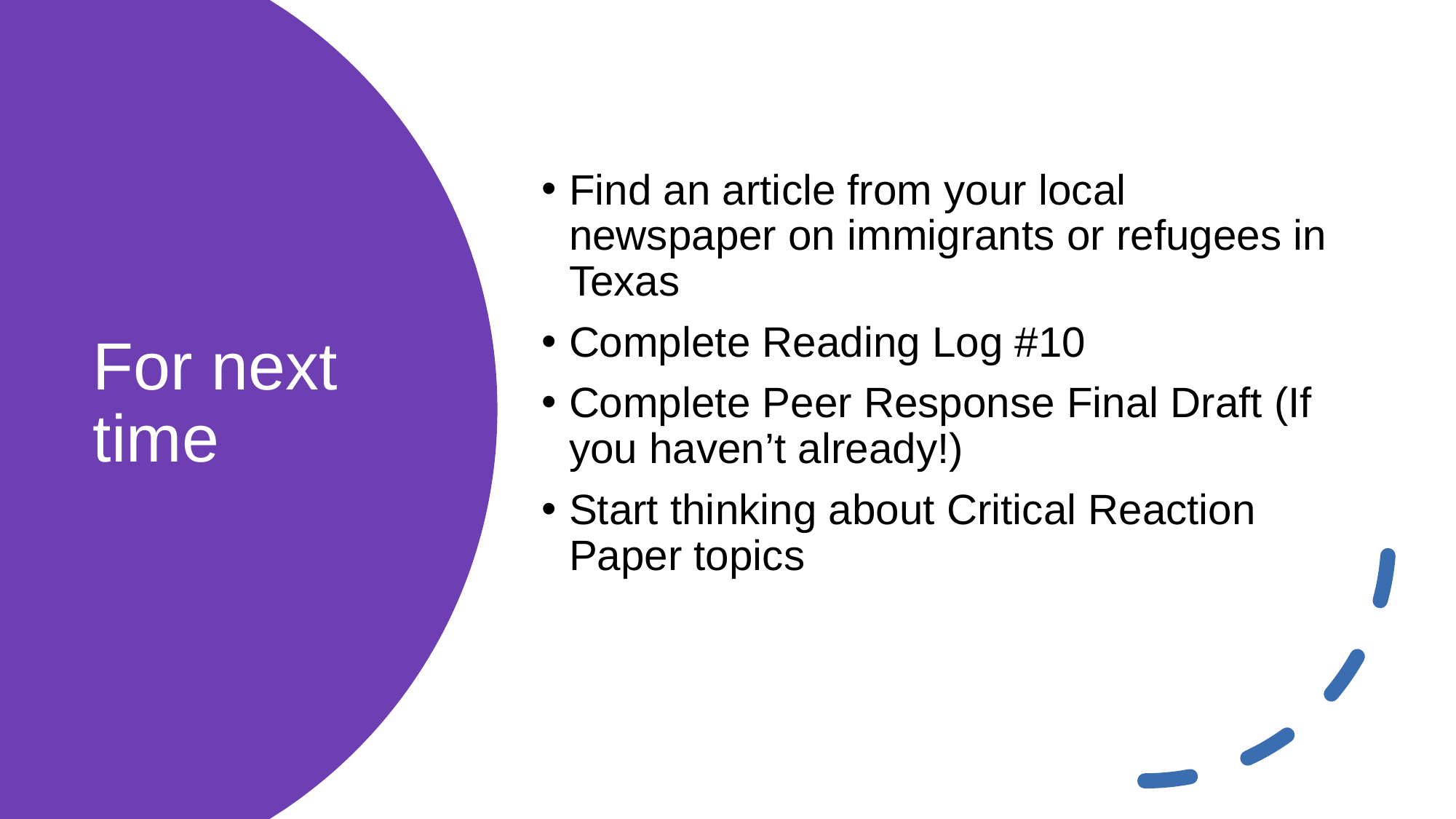

Find an article from your local newspaper on immigrants or refugees in Texas
Complete Reading Log #10
Complete Peer Response Final Draft (If you haven’t already!)
Start thinking about Critical Reaction Paper topics

# For next time